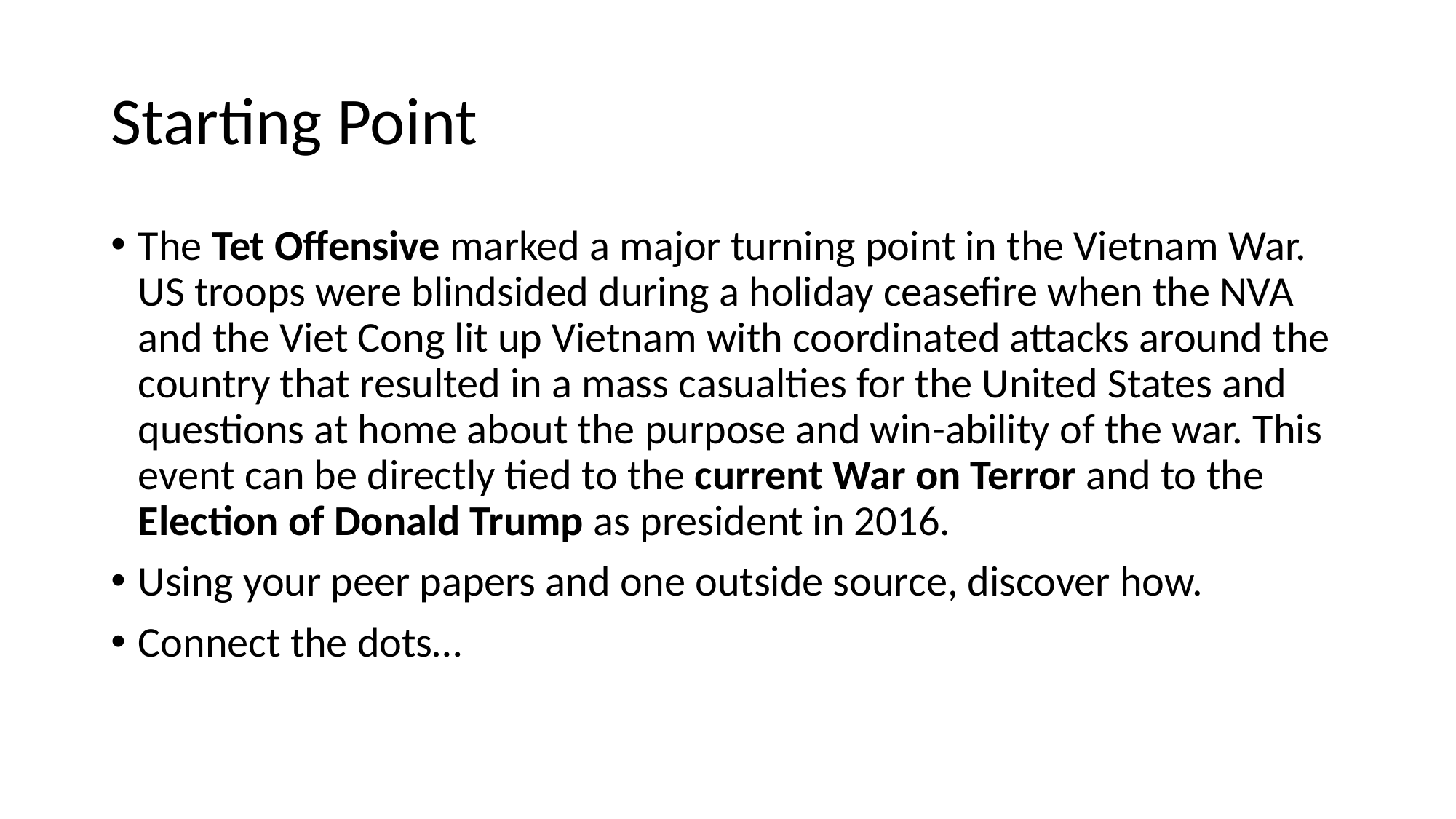

# Starting Point
The Tet Offensive marked a major turning point in the Vietnam War. US troops were blindsided during a holiday ceasefire when the NVA and the Viet Cong lit up Vietnam with coordinated attacks around the country that resulted in a mass casualties for the United States and questions at home about the purpose and win-ability of the war. This event can be directly tied to the current War on Terror and to the Election of Donald Trump as president in 2016.
Using your peer papers and one outside source, discover how.
Connect the dots…